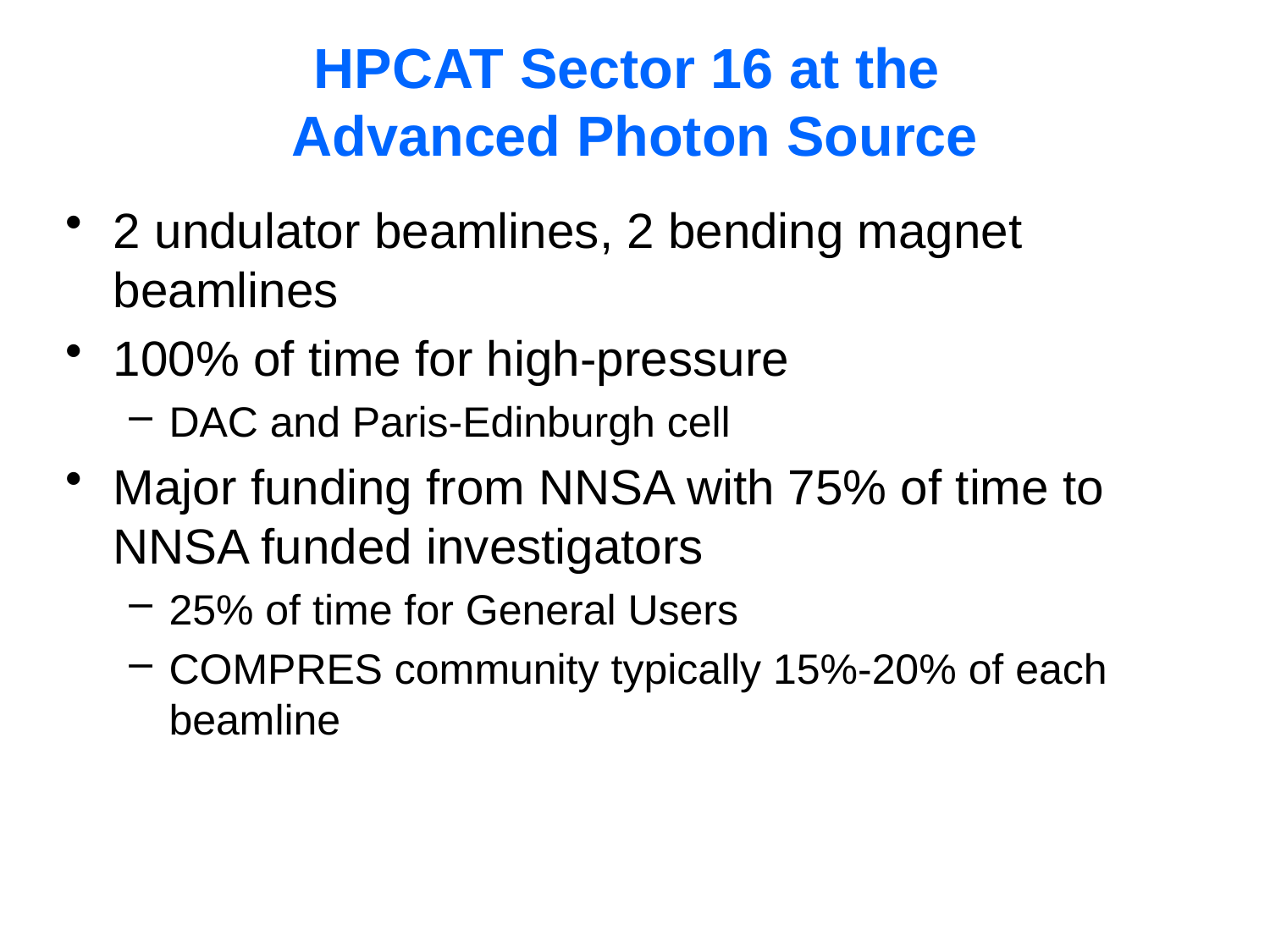

# HPCAT Sector 16 at the Advanced Photon Source
2 undulator beamlines, 2 bending magnet beamlines
100% of time for high-pressure
DAC and Paris-Edinburgh cell
Major funding from NNSA with 75% of time to NNSA funded investigators
25% of time for General Users
COMPRES community typically 15%-20% of each beamline